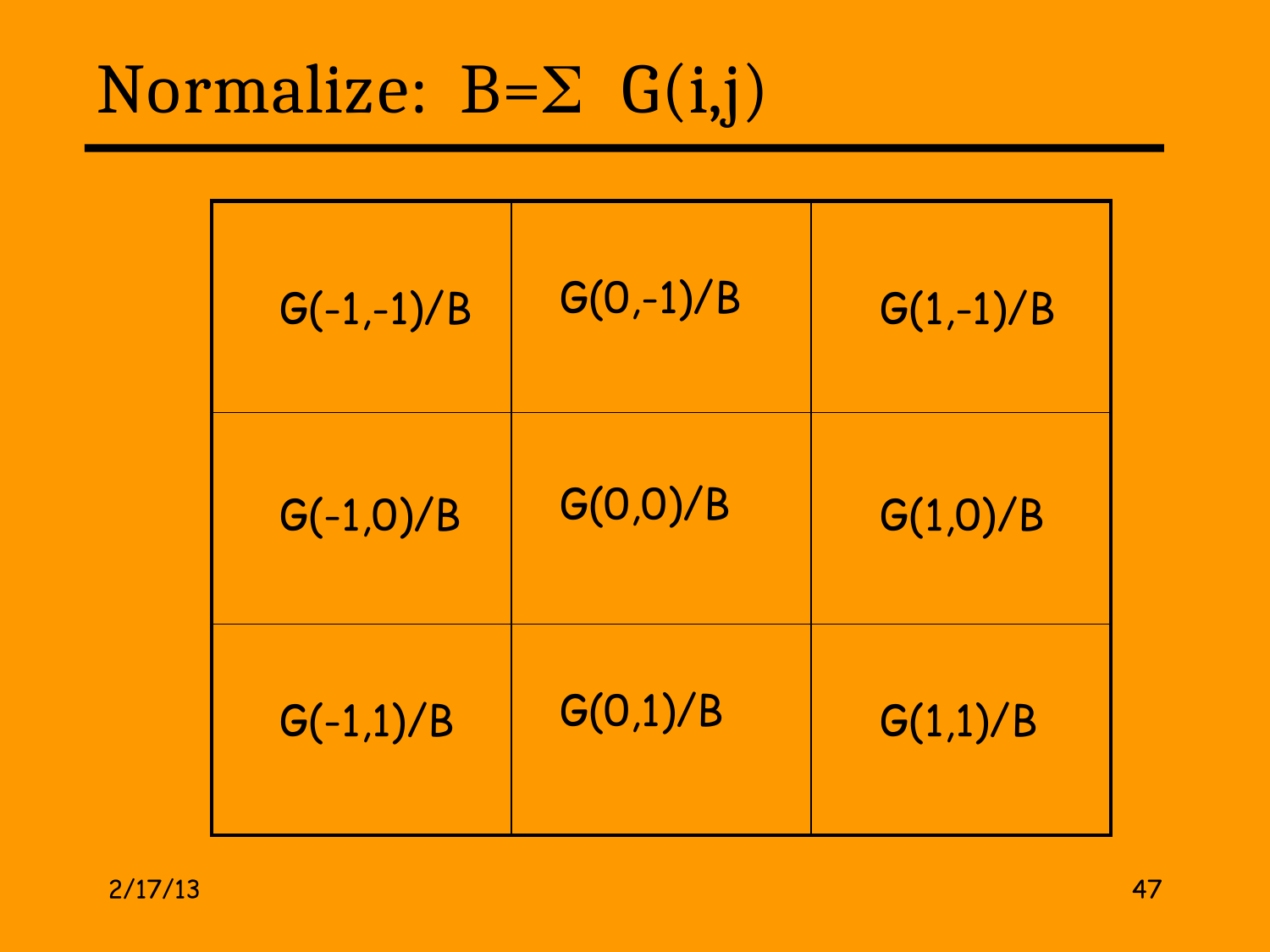

# Normalize:  B=Σ G(i,j)

|  |  |  |
| --- | --- | --- |
|  |  |  |
|  |  |  |
G(0,-1)/B
G(-1,-1)/B
G(1,-1)/B
G(0,0)/B
G(-1,0)/B
G(1,0)/B
G(0,1)/B
G(-1,1)/B
G(1,1)/B
2/17/13
47